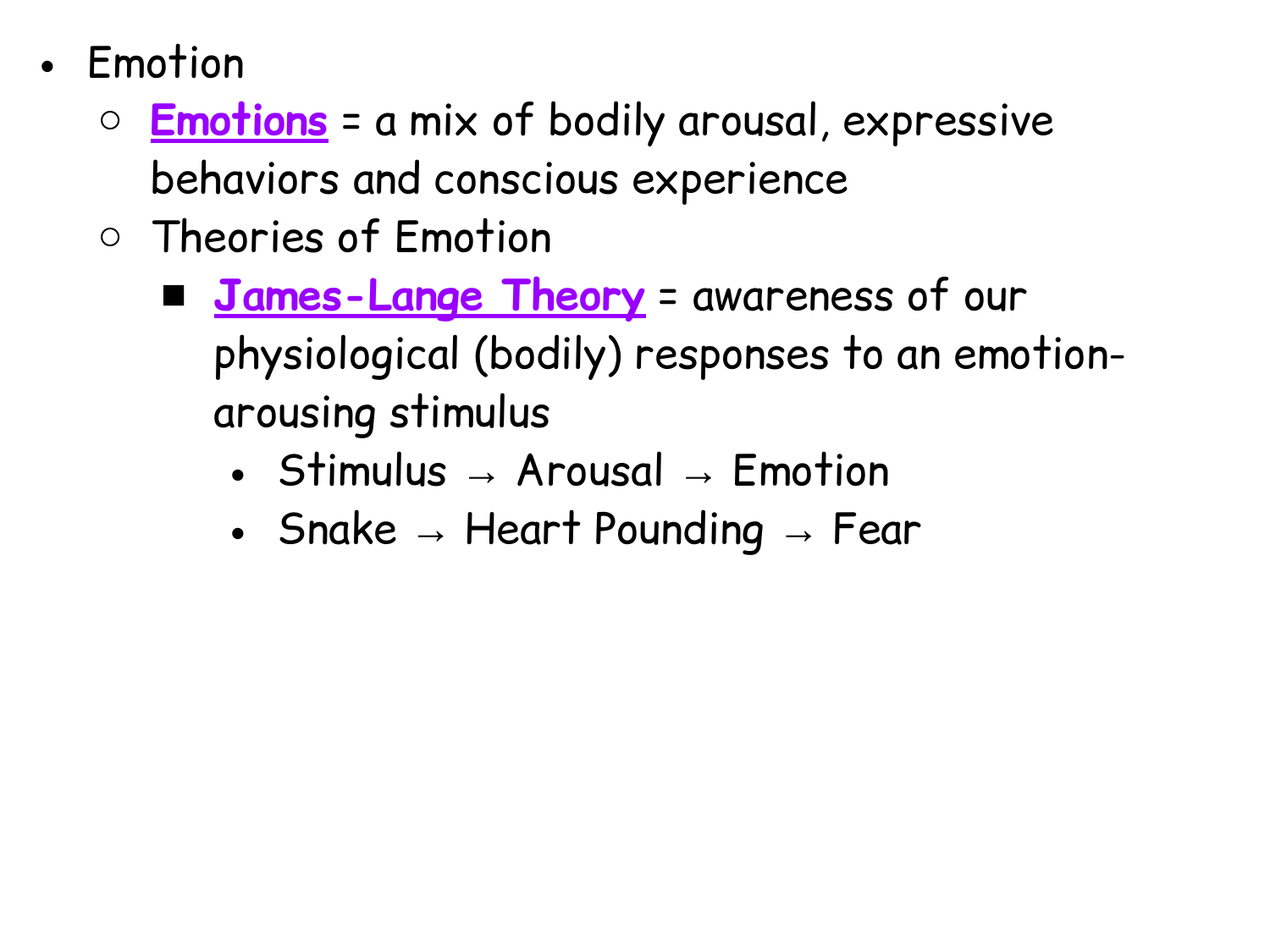

Emotion
Emotions = a mix of bodily arousal, expressive behaviors and conscious experience
Theories of Emotion
James-Lange Theory = awareness of our physiological (bodily) responses to an emotion-arousing stimulus
Stimulus → Arousal → Emotion
Snake → Heart Pounding → Fear